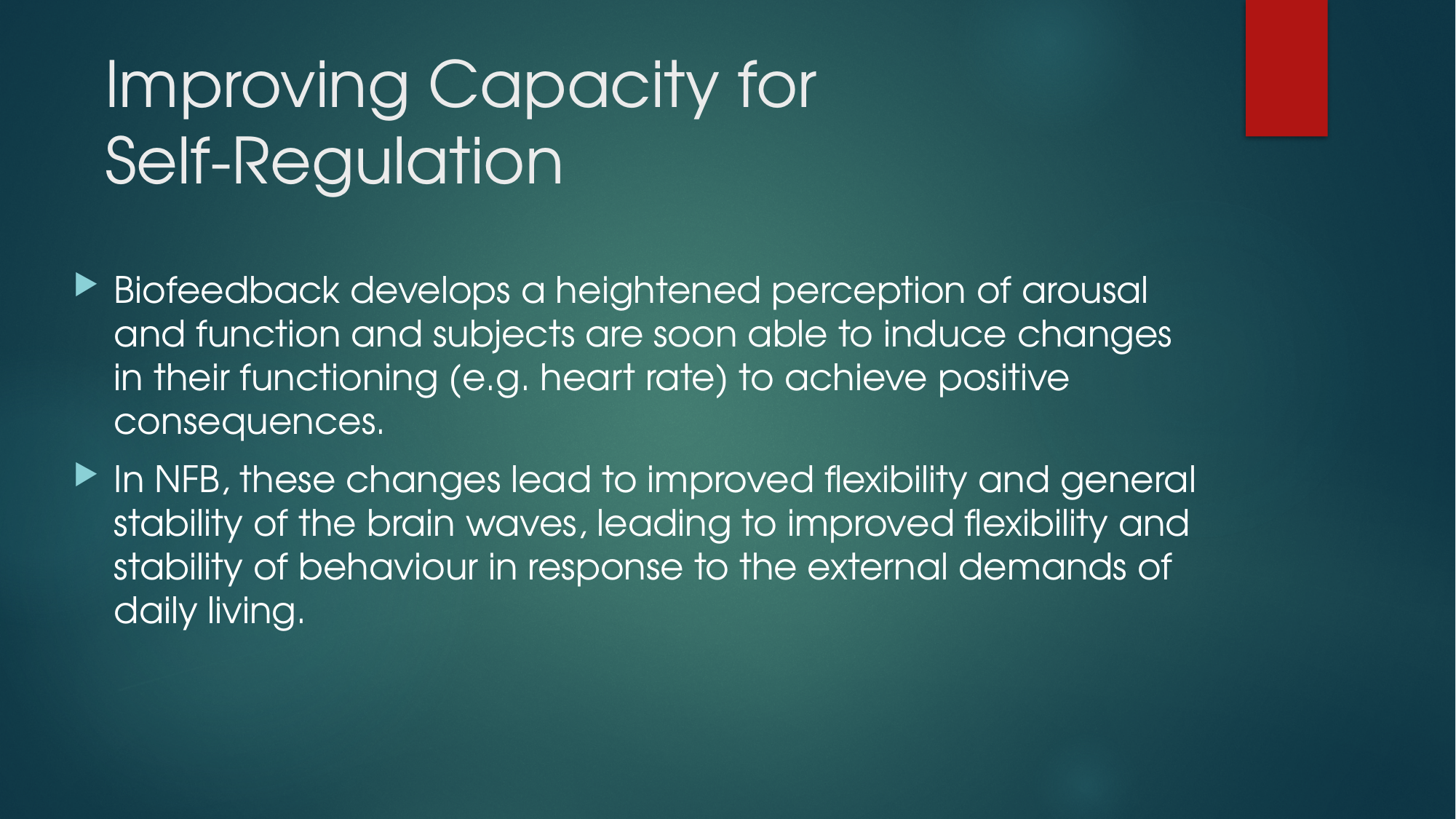

# Improving Capacity for Self-Regulation
Biofeedback develops a heightened perception of arousal and function and subjects are soon able to induce changes in their functioning (e.g. heart rate) to achieve positive consequences.
In NFB, these changes lead to improved flexibility and general stability of the brain waves, leading to improved flexibility and stability of behaviour in response to the external demands of daily living.